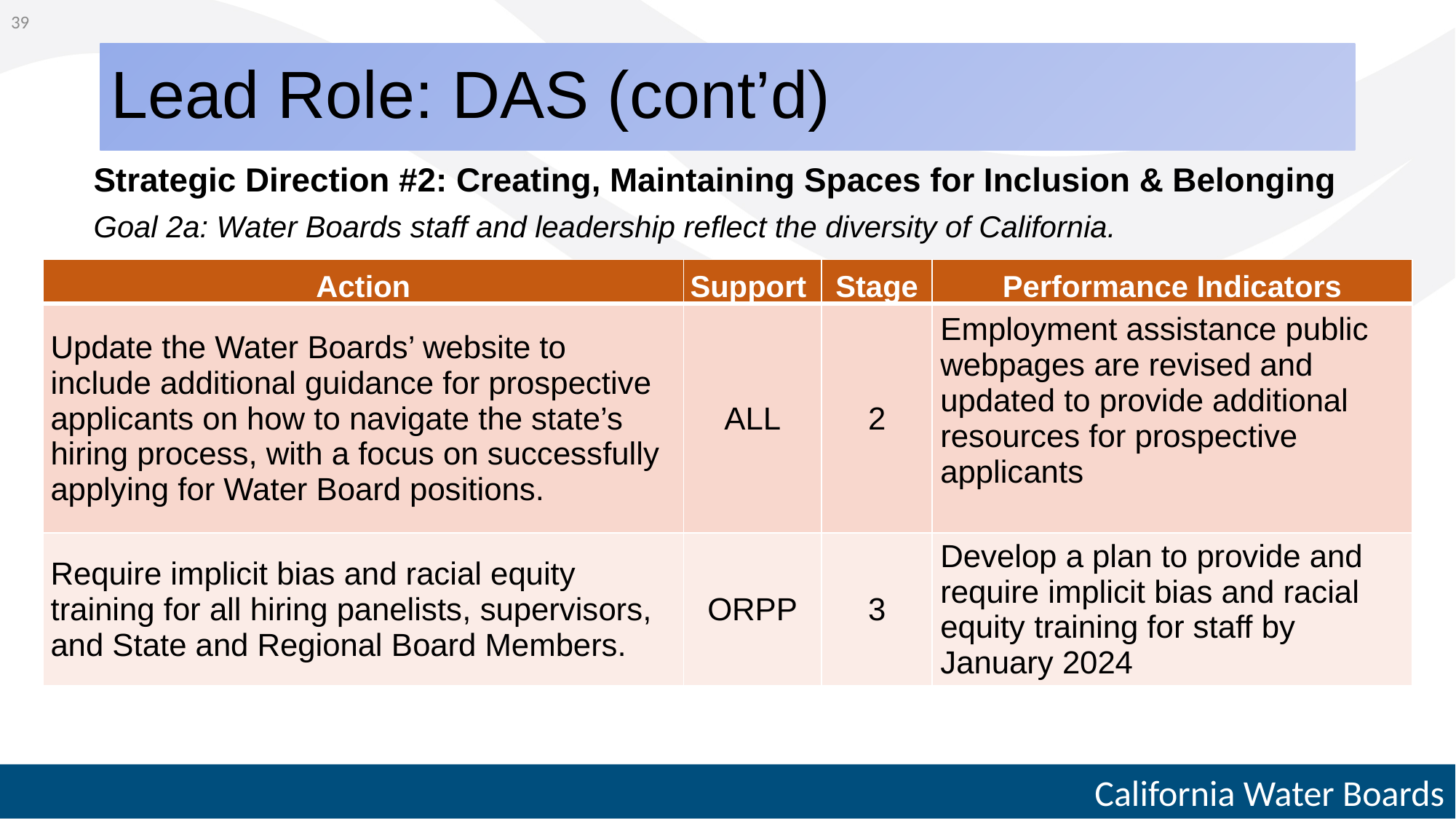

39
# Lead Role: DAS (cont’d)
Strategic Direction #2: Creating, Maintaining Spaces for Inclusion & Belonging
Goal 2a: Water Boards staff and leadership reflect the diversity of California.
| Action | Support | Stage | Performance Indicators |
| --- | --- | --- | --- |
| Update the Water Boards’ website to include additional guidance for prospective applicants on how to navigate the state’s hiring process, with a focus on successfully applying for Water Board positions. | ALL | 2 | Employment assistance public webpages are revised and updated to provide additional resources for prospective applicants |
| Require implicit bias and racial equity training for all hiring panelists, supervisors, and State and Regional Board Members. | ORPP | 3 | Develop a plan to provide and require implicit bias and racial equity training for staff by January 2024 |